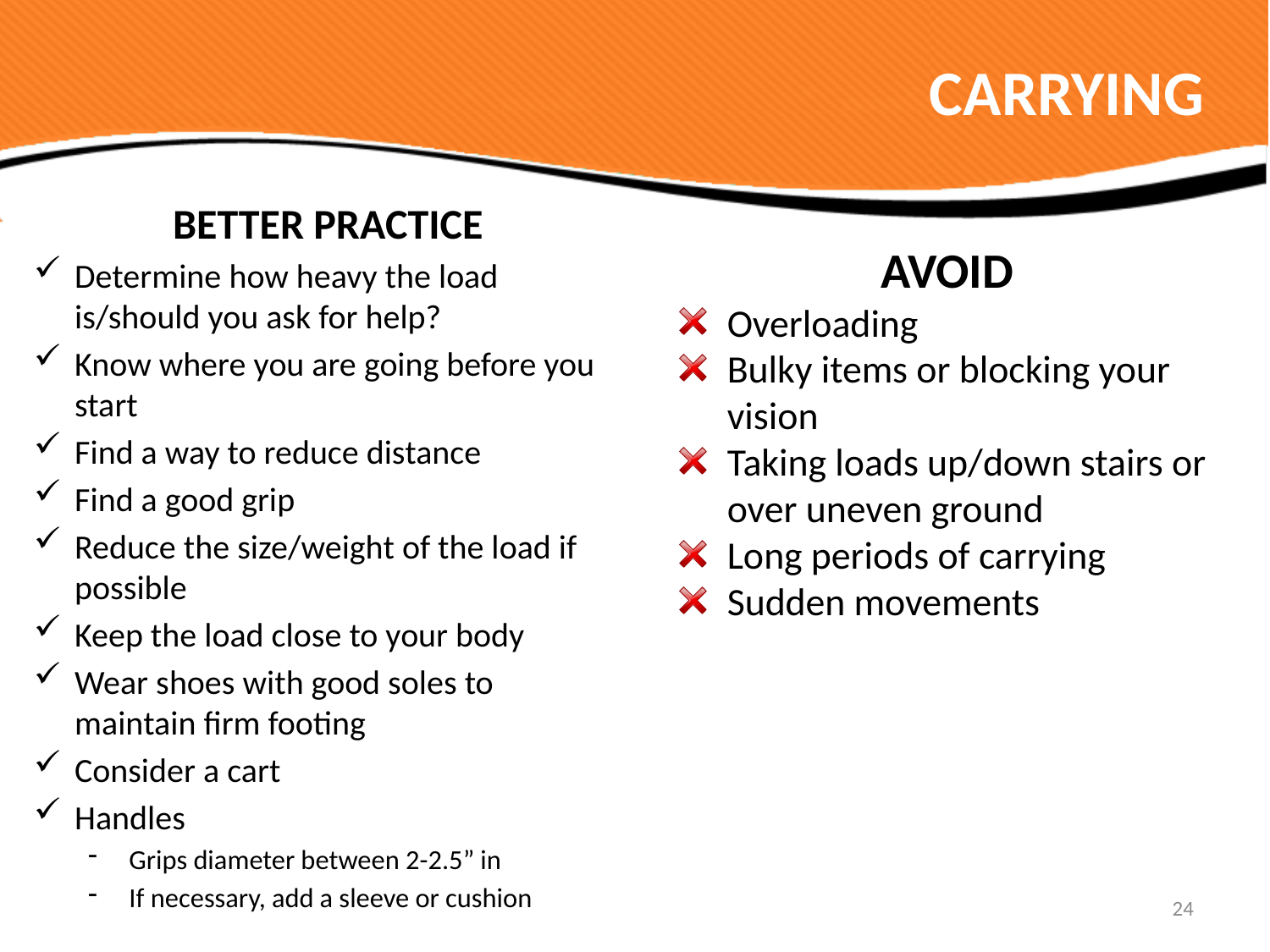

# CARRYING
BETTER PRACTICE
Determine how heavy the load is/should you ask for help?
Know where you are going before you start
Find a way to reduce distance
Find a good grip
Reduce the size/weight of the load if possible
Keep the load close to your body
Wear shoes with good soles to maintain firm footing
Consider a cart
Handles
Grips diameter between 2-2.5” in
If necessary, add a sleeve or cushion
AVOID
Overloading
Bulky items or blocking your vision
Taking loads up/down stairs or over uneven ground
Long periods of carrying
Sudden movements

24